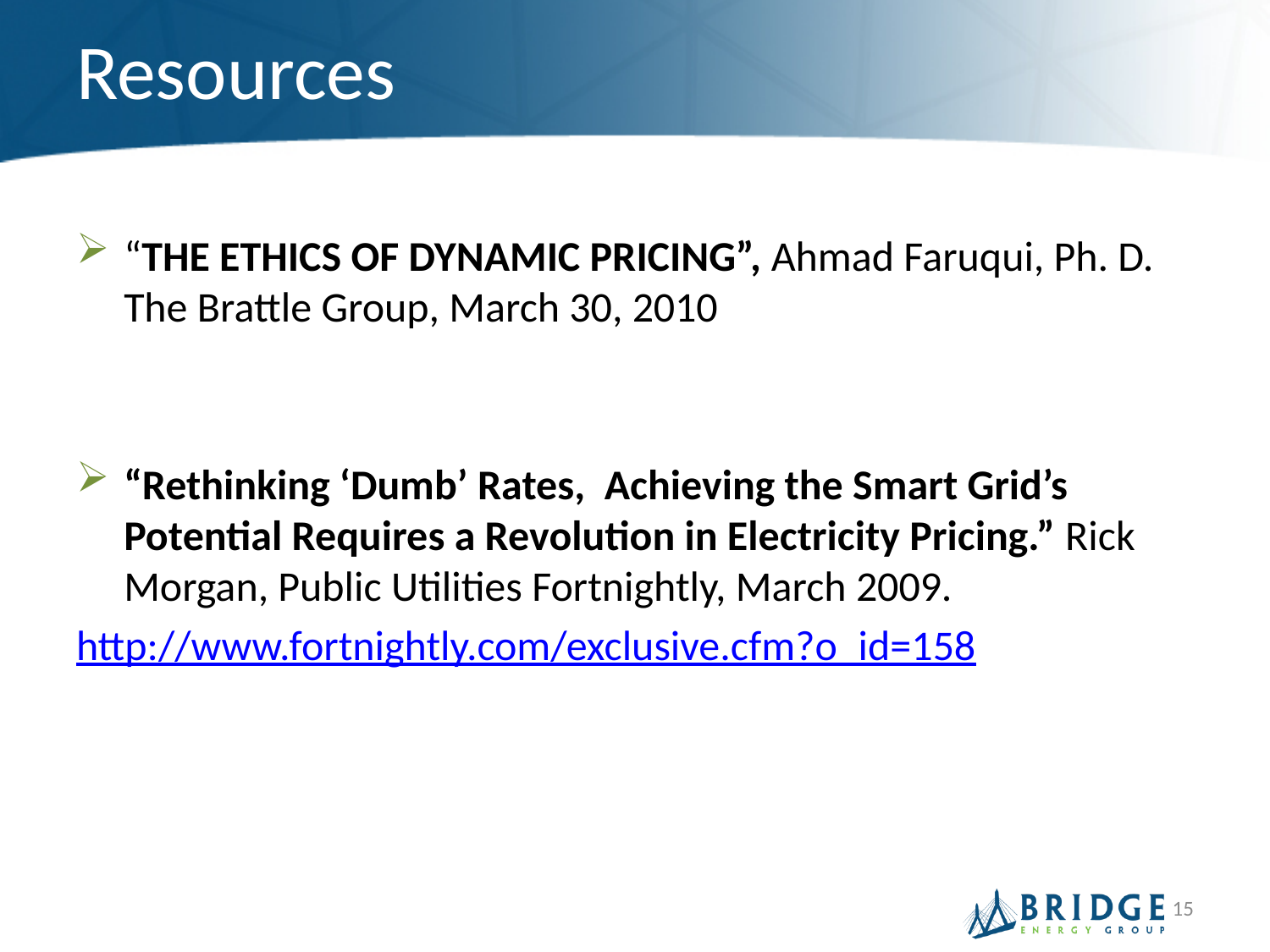

# Resources
“THE ETHICS OF DYNAMIC PRICING”, Ahmad Faruqui, Ph. D. The Brattle Group, March 30, 2010

“Rethinking ‘Dumb’ Rates,  Achieving the Smart Grid’s Potential Requires a Revolution in Electricity Pricing.” Rick Morgan, Public Utilities Fortnightly, March 2009.
http://www.fortnightly.com/exclusive.cfm?o_id=158
15